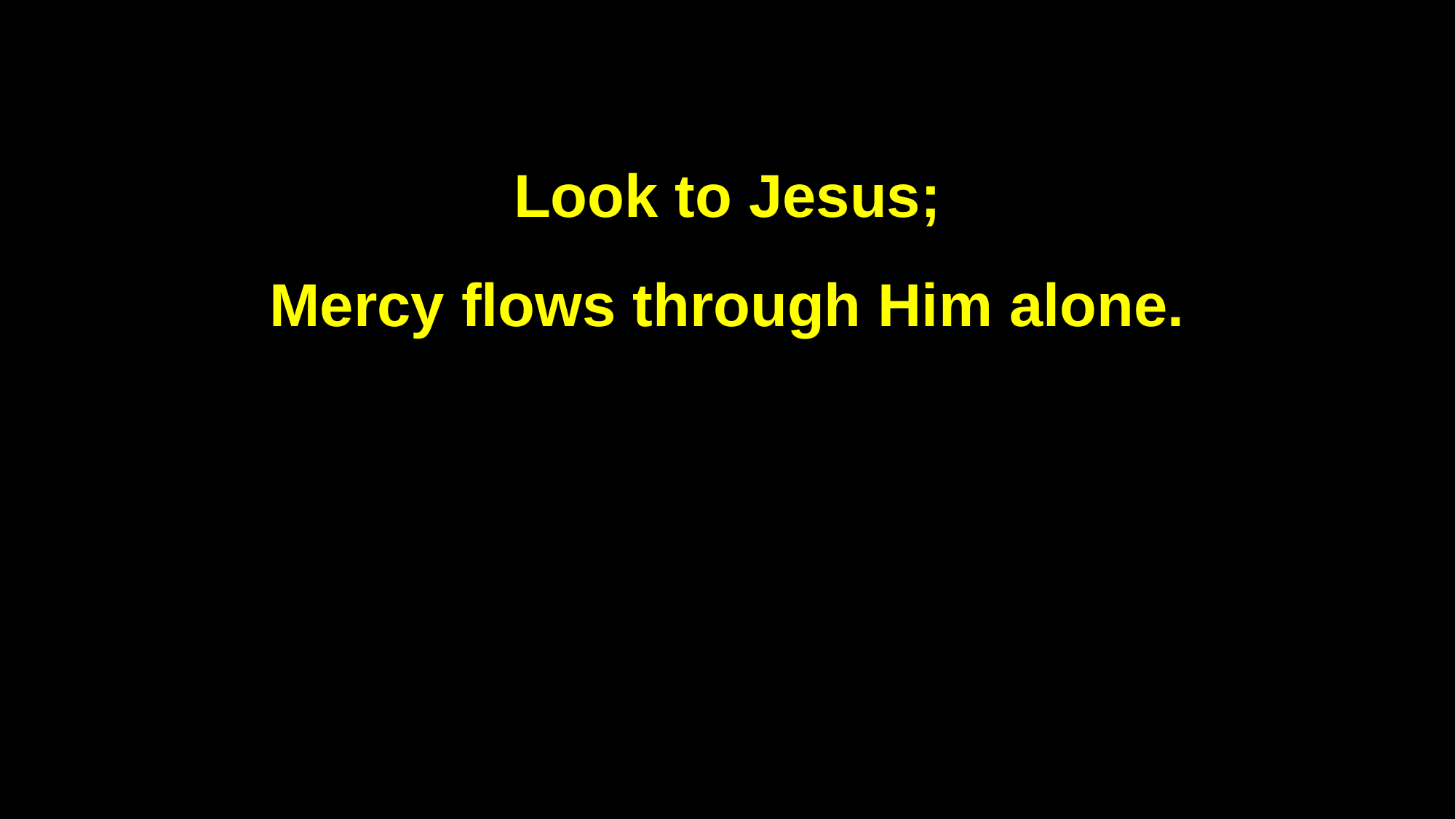

Look to Jesus;
Mercy flows through Him alone.